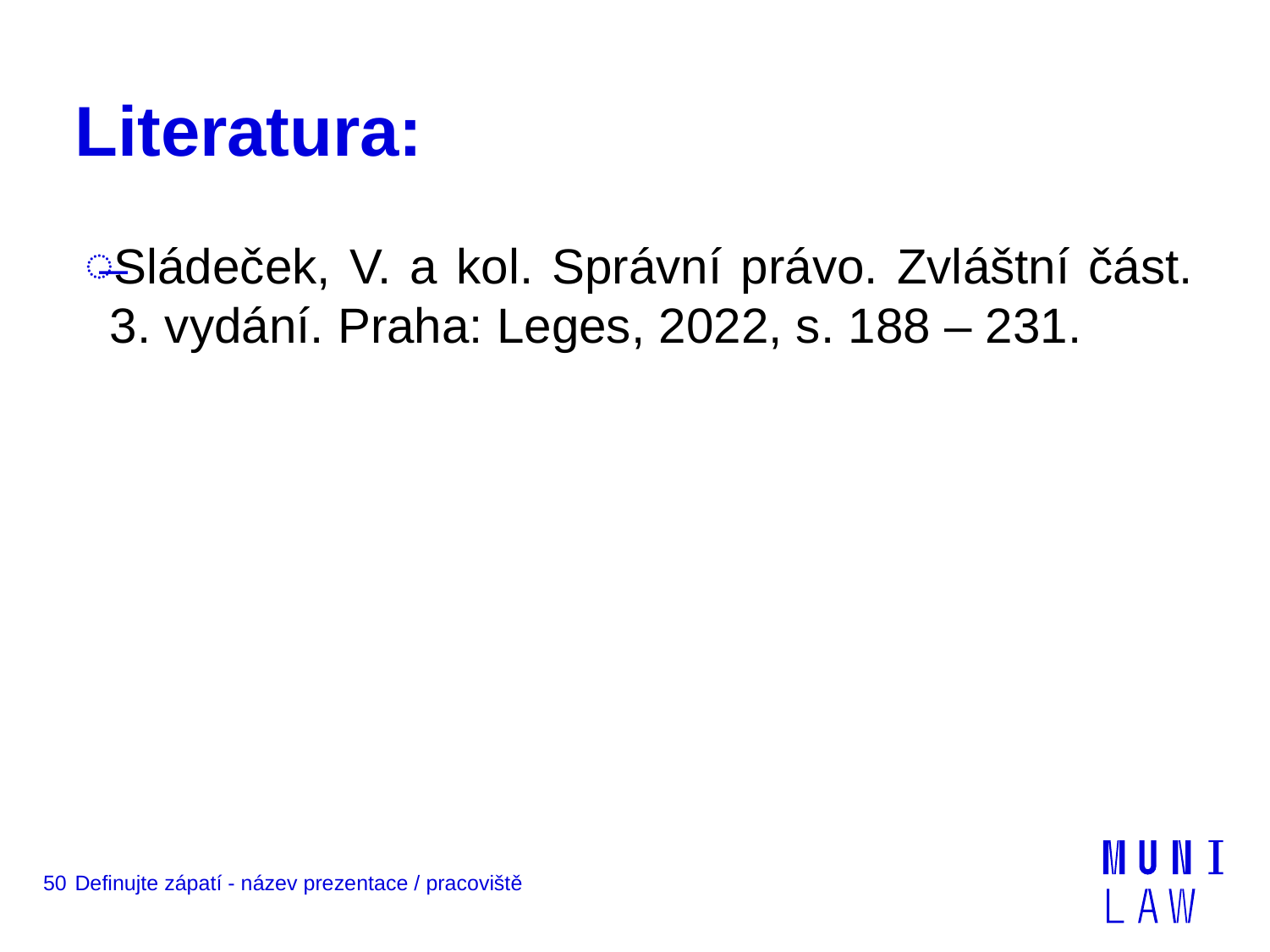

# Literatura:
Sládeček, V. a kol. Správní právo. Zvláštní část. 3. vydání. Praha: Leges, 2022, s. 188 – 231.

50
Definujte zápatí - název prezentace / pracoviště